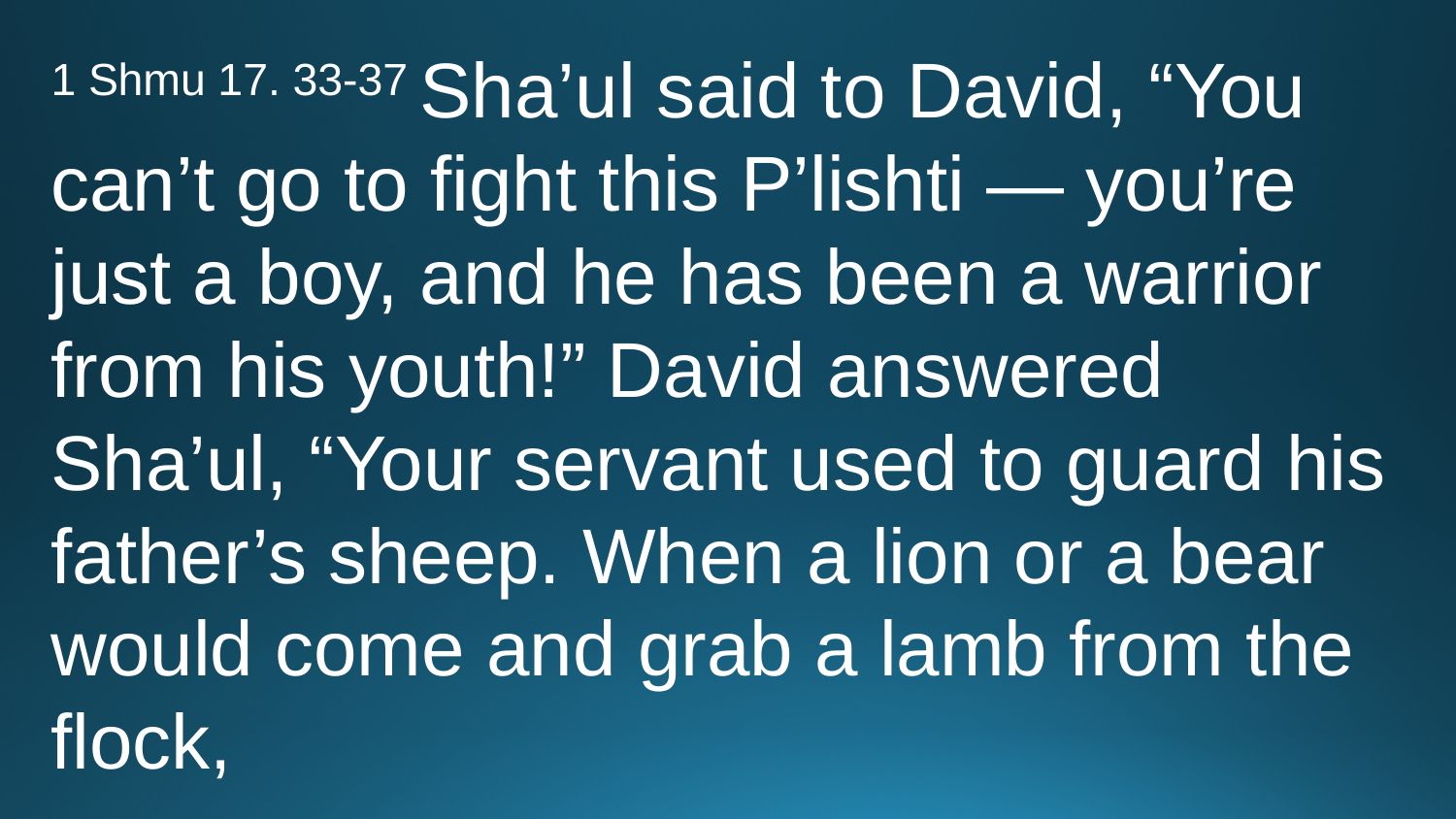

1 Shmu 17. 33-37 Sha’ul said to David, “You can’t go to fight this P’lishti — you’re just a boy, and he has been a warrior from his youth!” David answered Sha’ul, “Your servant used to guard his father’s sheep. When a lion or a bear would come and grab a lamb from the flock,